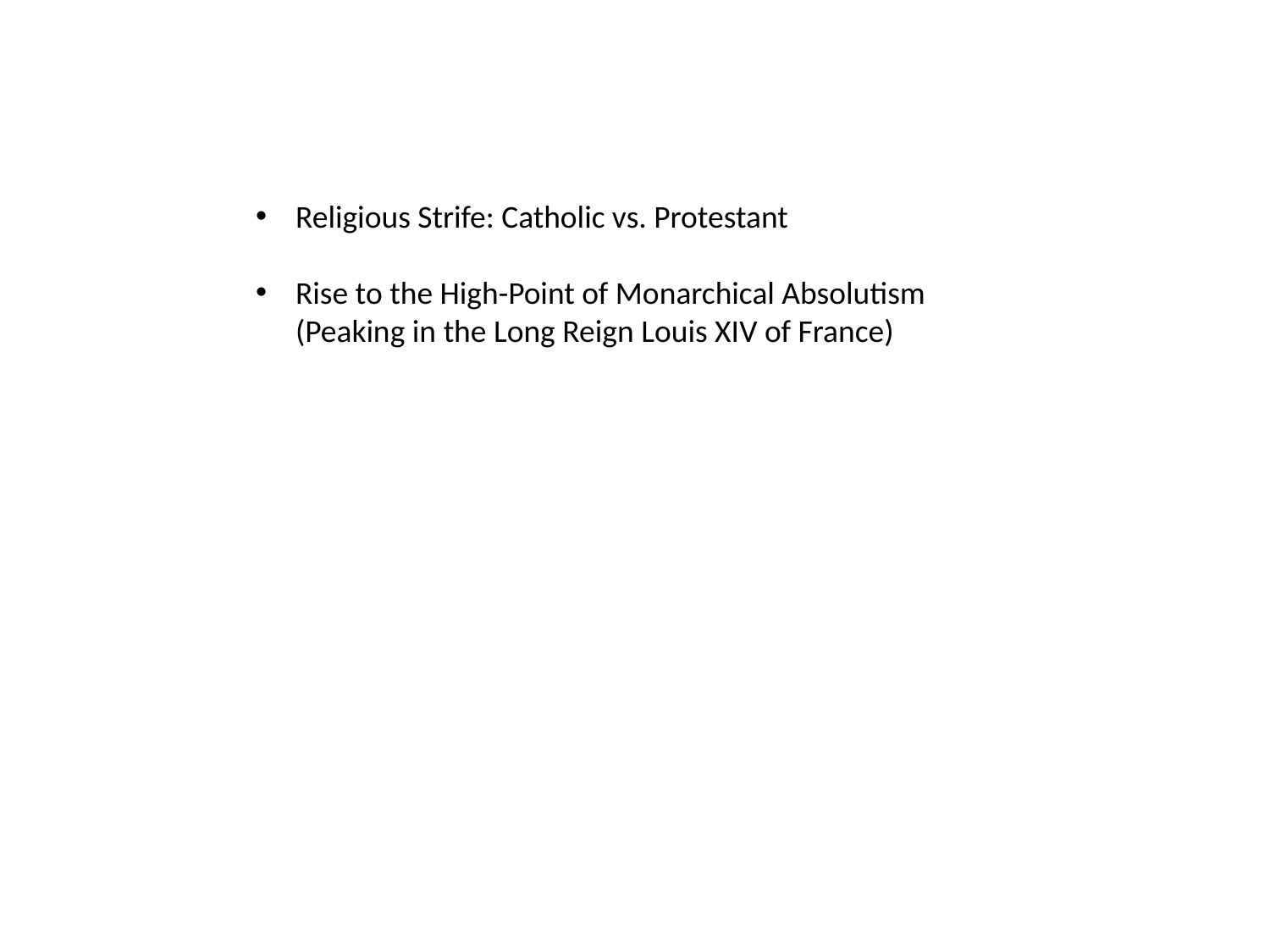

Religious Strife: Catholic vs. Protestant

Rise to the High-Point of Monarchical Absolutism (Peaking in the Long Reign Louis XIV of France)